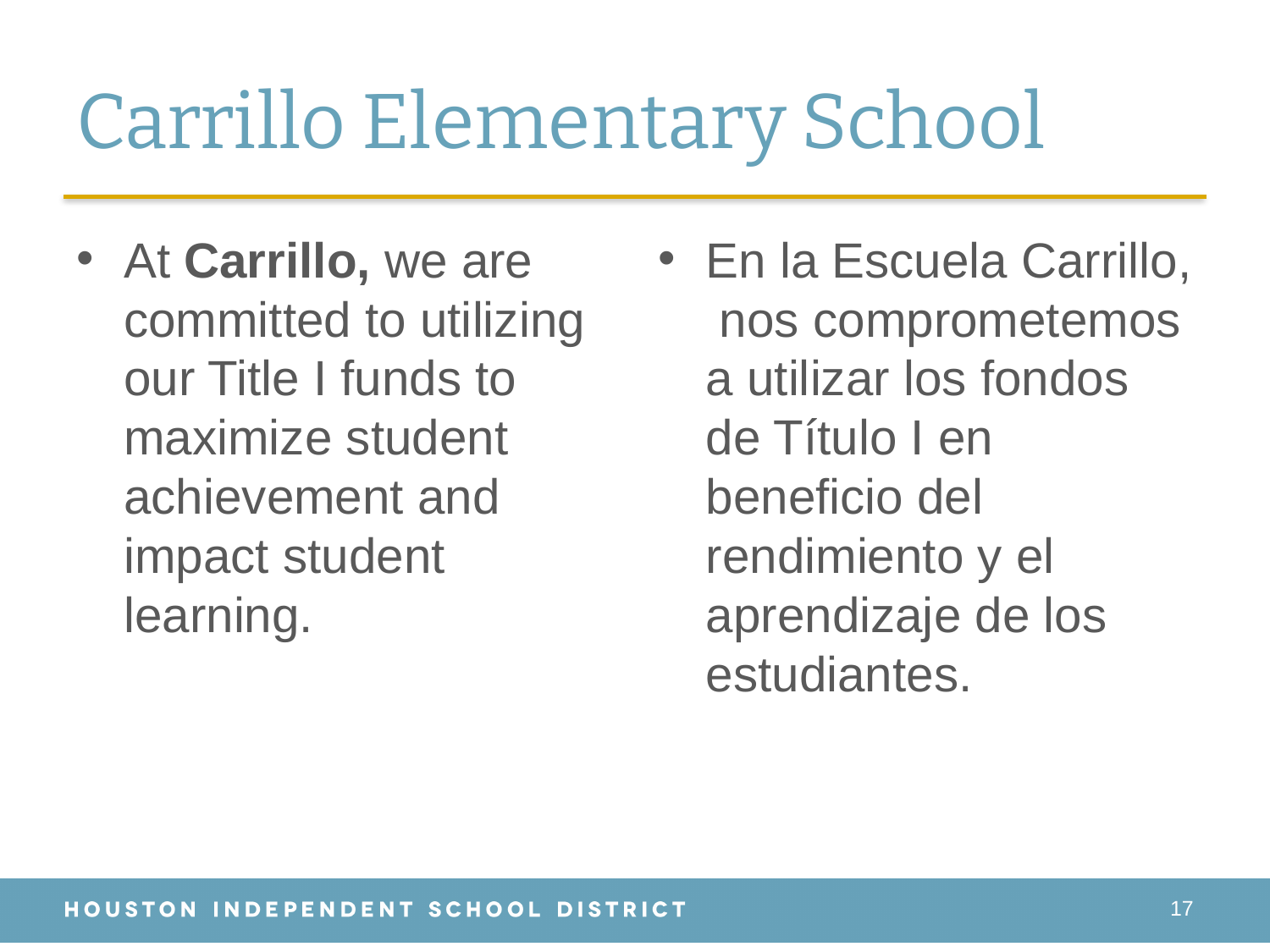

# Carrillo Elementary School
At Carrillo, we are committed to utilizing our Title I funds to maximize student achievement and impact student learning.

En la Escuela Carrillo,  nos comprometemos a utilizar los fondos de Título I en beneficio del rendimiento y el aprendizaje de los estudiantes.

17